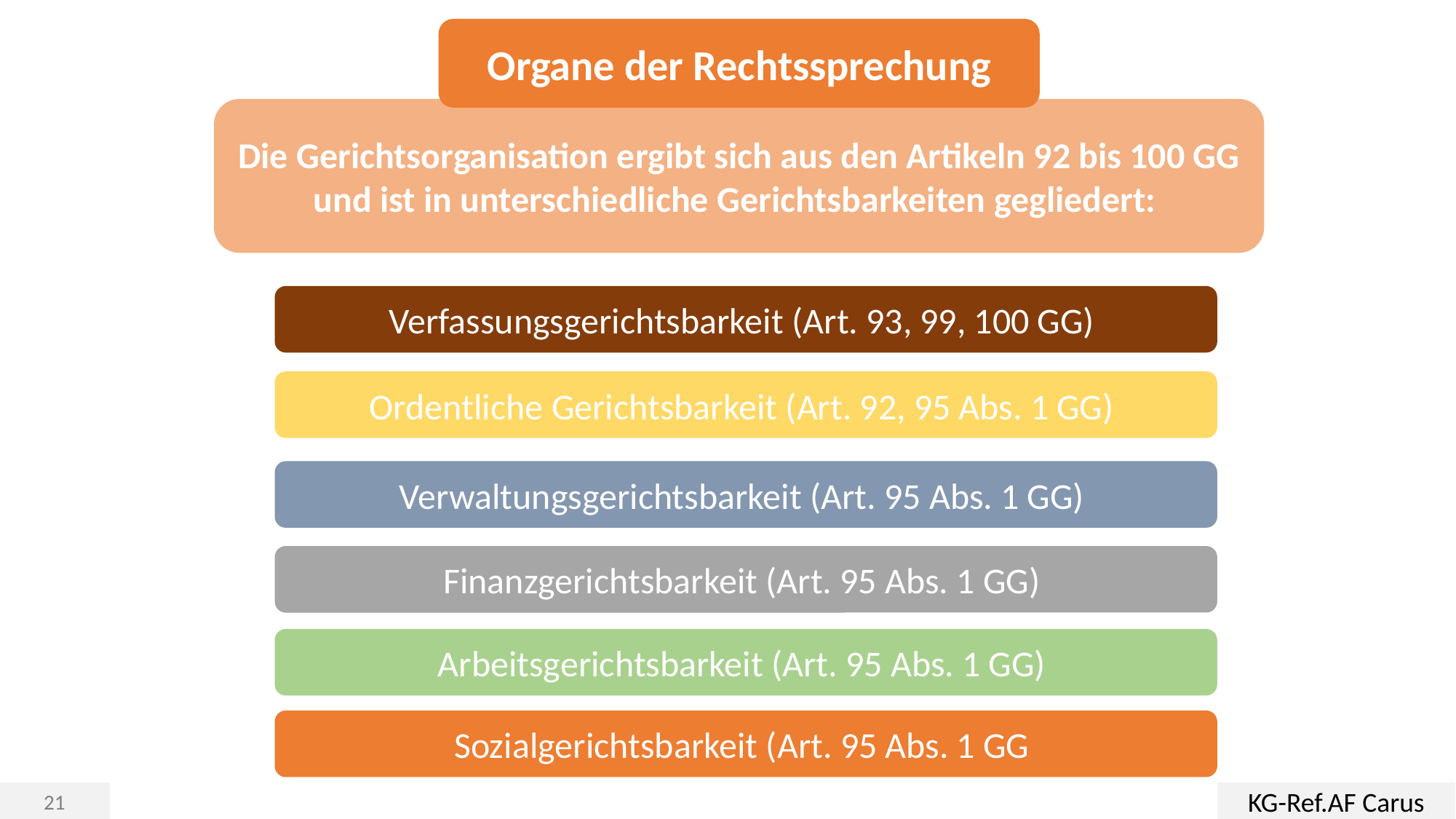

Organe der Rechtssprechung
Die Gerichtsorganisation ergibt sich aus den Artikeln 92 bis 100 GG und ist in unterschiedliche Gerichtsbarkeiten gegliedert:
Verfassungsgerichtsbarkeit (Art. 93, 99, 100 GG)
Ordentliche Gerichtsbarkeit (Art. 92, 95 Abs. 1 GG)
Verwaltungsgerichtsbarkeit (Art. 95 Abs. 1 GG)
Finanzgerichtsbarkeit (Art. 95 Abs. 1 GG)
Arbeitsgerichtsbarkeit (Art. 95 Abs. 1 GG)
Sozialgerichtsbarkeit (Art. 95 Abs. 1 GG
KG-Ref.AF Carus
21